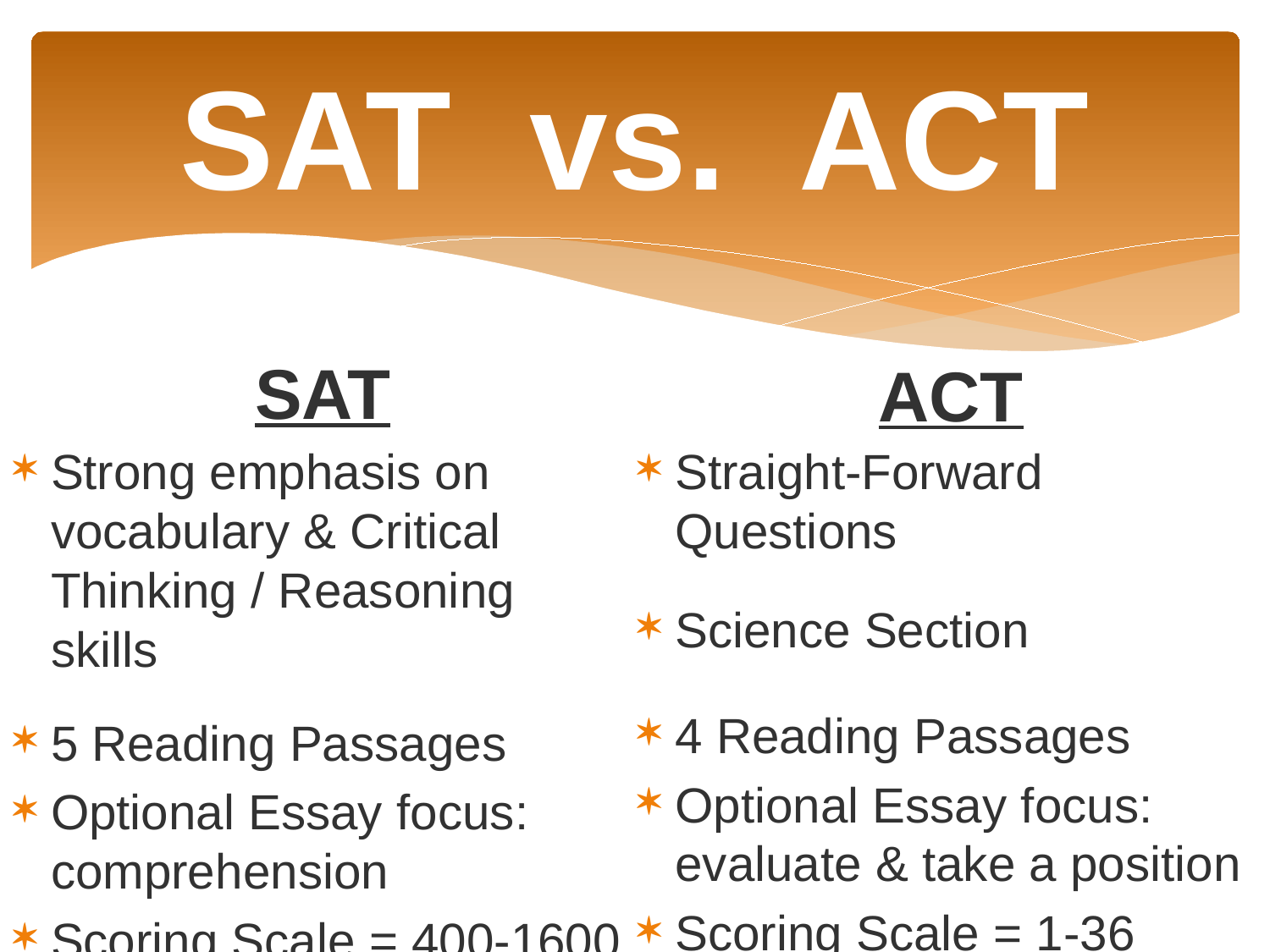

# SAT  vs.  ACT
SAT
ACT
Strong emphasis on vocabulary & Critical Thinking / Reasoning skills

5 Reading Passages
Optional Essay focus: comprehension
Scoring Scale = 400-1600
Straight-Forward Questions

Science Section

4 Reading Passages
Optional Essay focus: evaluate & take a position
Scoring Scale = 1-36